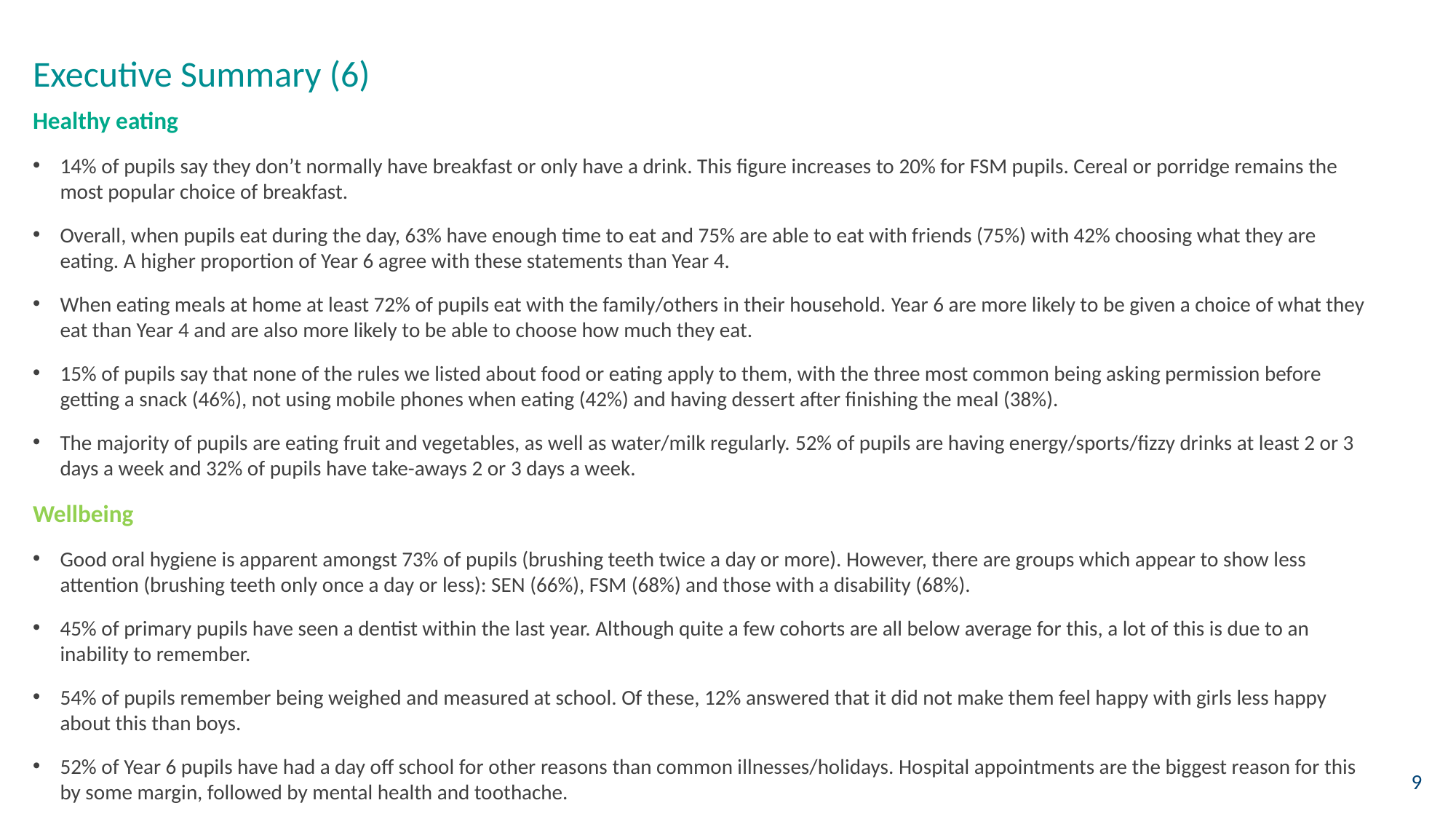

# Executive Summary (6)
Healthy eating
14% of pupils say they don’t normally have breakfast or only have a drink. This figure increases to 20% for FSM pupils. Cereal or porridge remains the most popular choice of breakfast.
Overall, when pupils eat during the day, 63% have enough time to eat and 75% are able to eat with friends (75%) with 42% choosing what they are eating. A higher proportion of Year 6 agree with these statements than Year 4.
When eating meals at home at least 72% of pupils eat with the family/others in their household. Year 6 are more likely to be given a choice of what they eat than Year 4 and are also more likely to be able to choose how much they eat.
15% of pupils say that none of the rules we listed about food or eating apply to them, with the three most common being asking permission before getting a snack (46%), not using mobile phones when eating (42%) and having dessert after finishing the meal (38%).
The majority of pupils are eating fruit and vegetables, as well as water/milk regularly. 52% of pupils are having energy/sports/fizzy drinks at least 2 or 3 days a week and 32% of pupils have take-aways 2 or 3 days a week.
Wellbeing
Good oral hygiene is apparent amongst 73% of pupils (brushing teeth twice a day or more). However, there are groups which appear to show less attention (brushing teeth only once a day or less): SEN (66%), FSM (68%) and those with a disability (68%).
45% of primary pupils have seen a dentist within the last year. Although quite a few cohorts are all below average for this, a lot of this is due to an inability to remember.
54% of pupils remember being weighed and measured at school. Of these, 12% answered that it did not make them feel happy with girls less happy about this than boys.
52% of Year 6 pupils have had a day off school for other reasons than common illnesses/holidays. Hospital appointments are the biggest reason for this by some margin, followed by mental health and toothache.